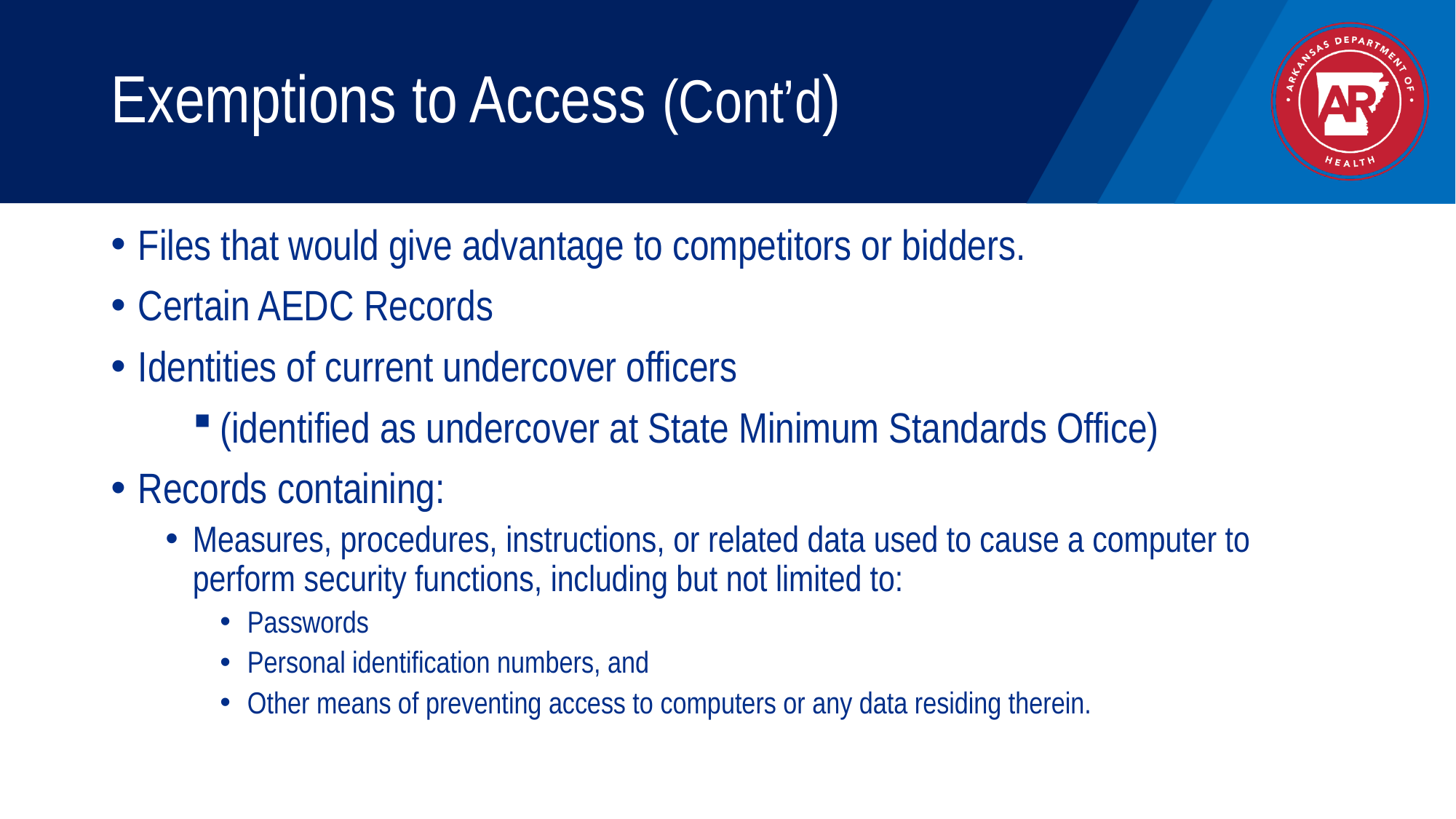

# Exemptions to Access (Cont’d)
Files that would give advantage to competitors or bidders.
Certain AEDC Records
Identities of current undercover officers
(identified as undercover at State Minimum Standards Office)
Records containing:
Measures, procedures, instructions, or related data used to cause a computer to perform security functions, including but not limited to:
Passwords
Personal identification numbers, and
Other means of preventing access to computers or any data residing therein.